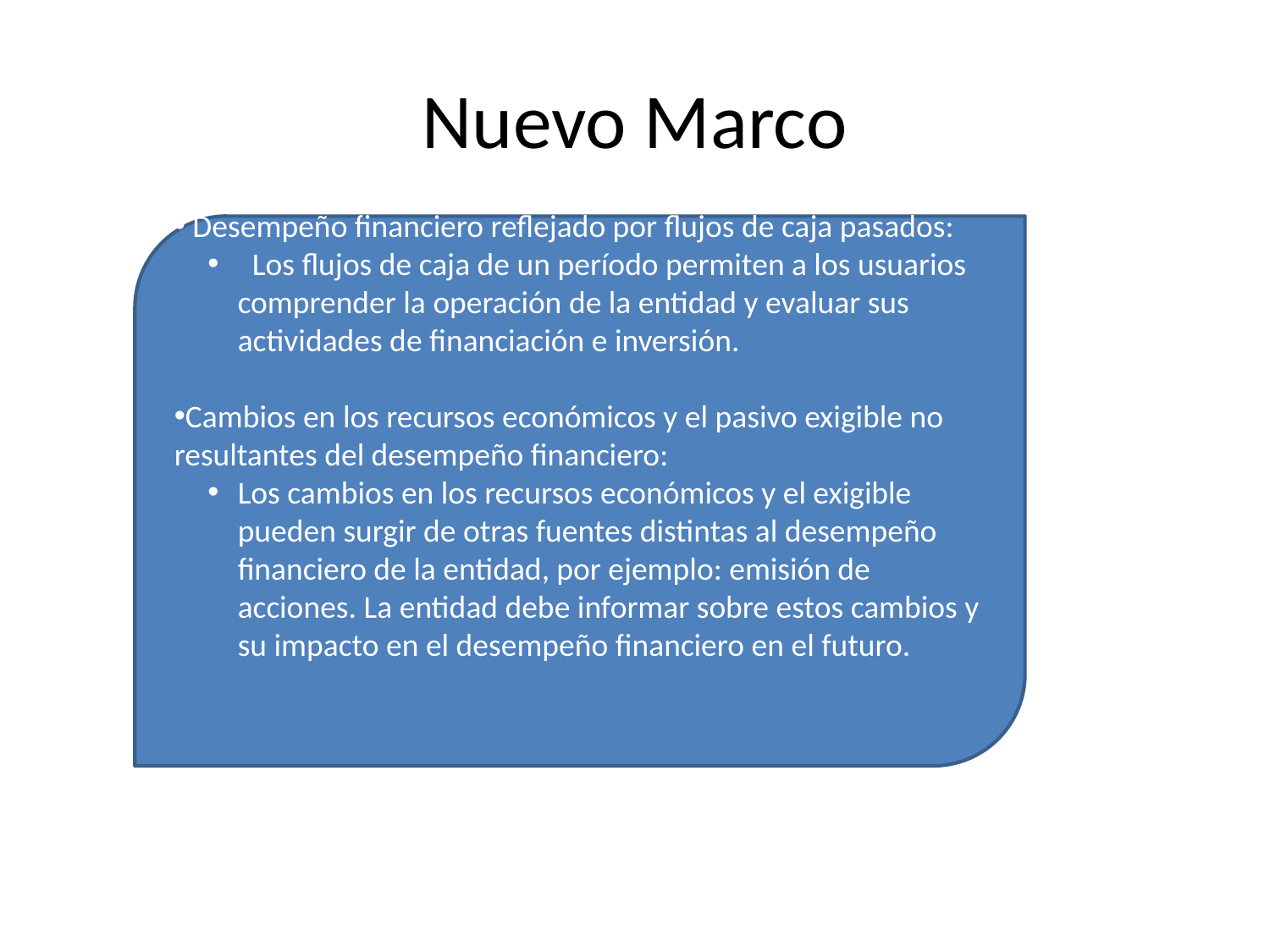

# Nuevo Marco
 Desempeño financiero reflejado por flujos de caja pasados:
  Los flujos de caja de un período permiten a los usuarios comprender la operación de la entidad y evaluar sus
actividades de financiación e inversión.

Cambios en los recursos económicos y el pasivo exigible no resultantes del desempeño financiero:
Los cambios en los recursos económicos y el exigible pueden surgir de otras fuentes distintas al desempeño financiero de la entidad, por ejemplo: emisión de acciones. La entidad debe informar sobre estos cambios y su impacto en el desempeño financiero en el futuro.